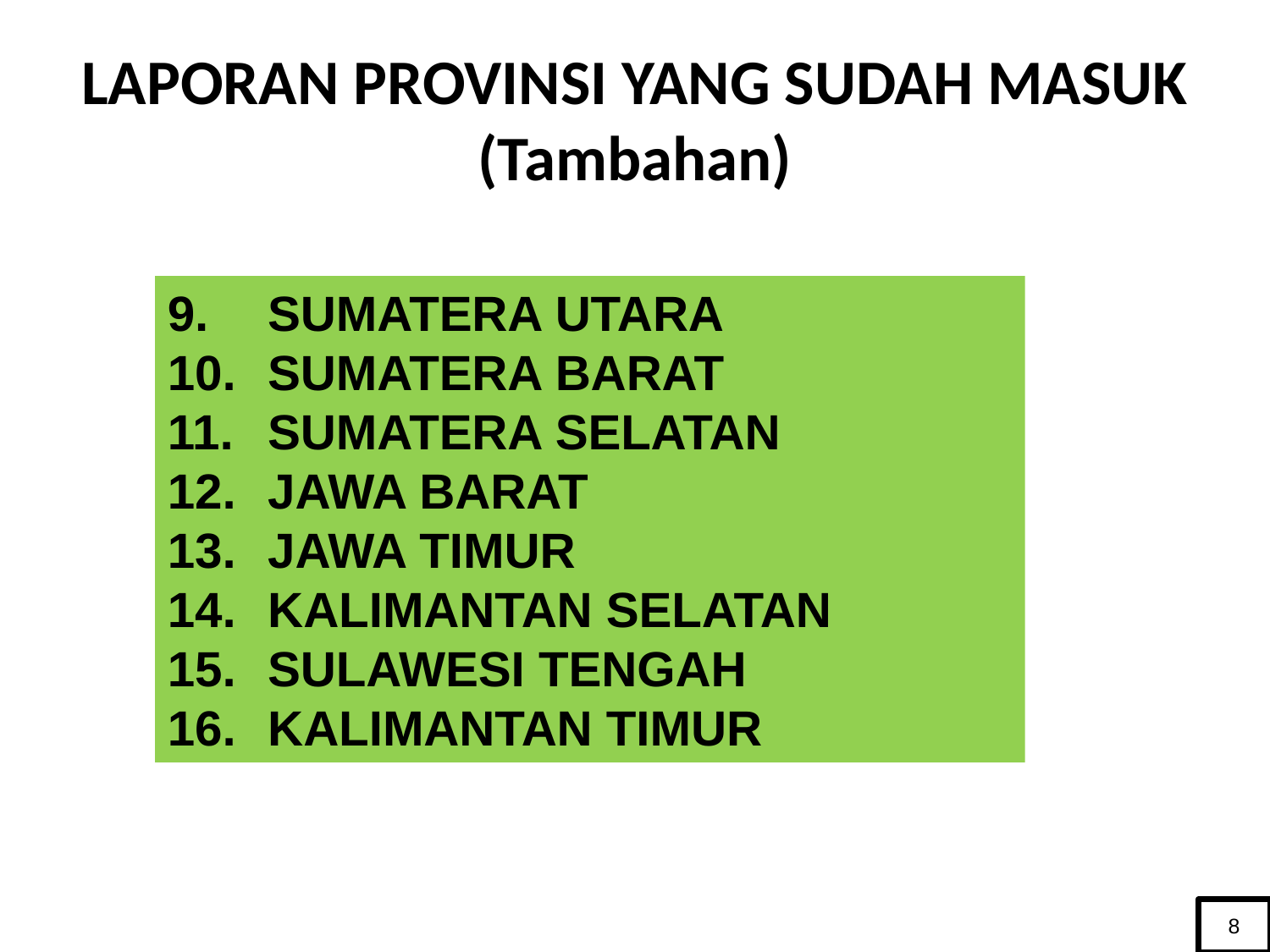

# LAPORAN PROVINSI YANG SUDAH MASUK (Tambahan)
SUMATERA UTARA
SUMATERA BARAT
SUMATERA SELATAN
JAWA BARAT
JAWA TIMUR
KALIMANTAN SELATAN
SULAWESI TENGAH
KALIMANTAN TIMUR
8